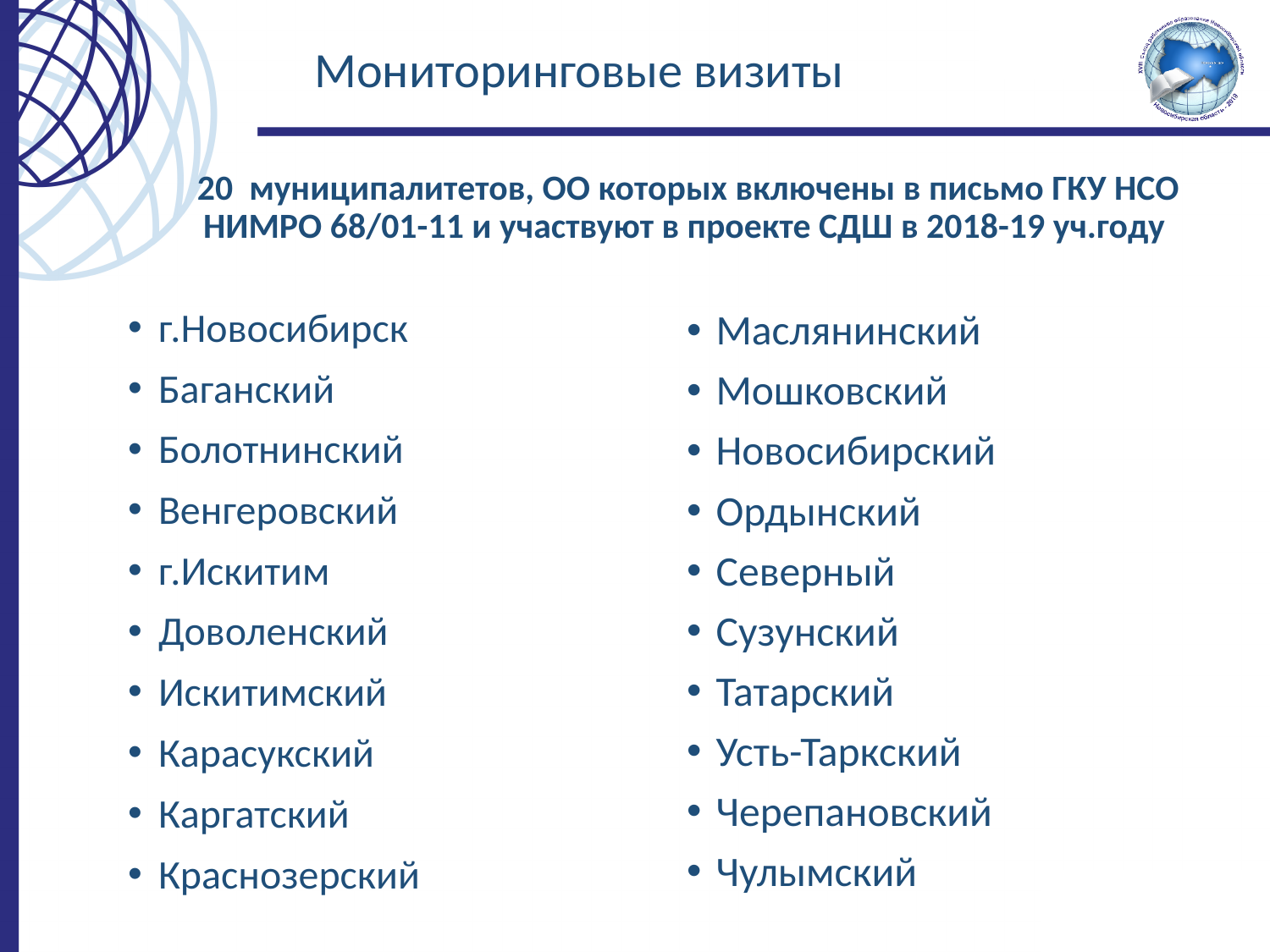

# Мониторинговые визиты
 20  муниципалитетов, ОО которых включены в письмо ГКУ НСО НИМРО 68/01-11 и участвуют в проекте СДШ в 2018-19 уч.году

г.Новосибирск
Баганский
Болотнинский
Венгеровский
г.Искитим
Доволенский
Искитимский
Карасукский
Каргатский
Краснозерский

Маслянинский
Мошковский
Новосибирский
Ордынский
Северный
Сузунский
Татарский
Усть-Таркский
Черепановский
Чулымский